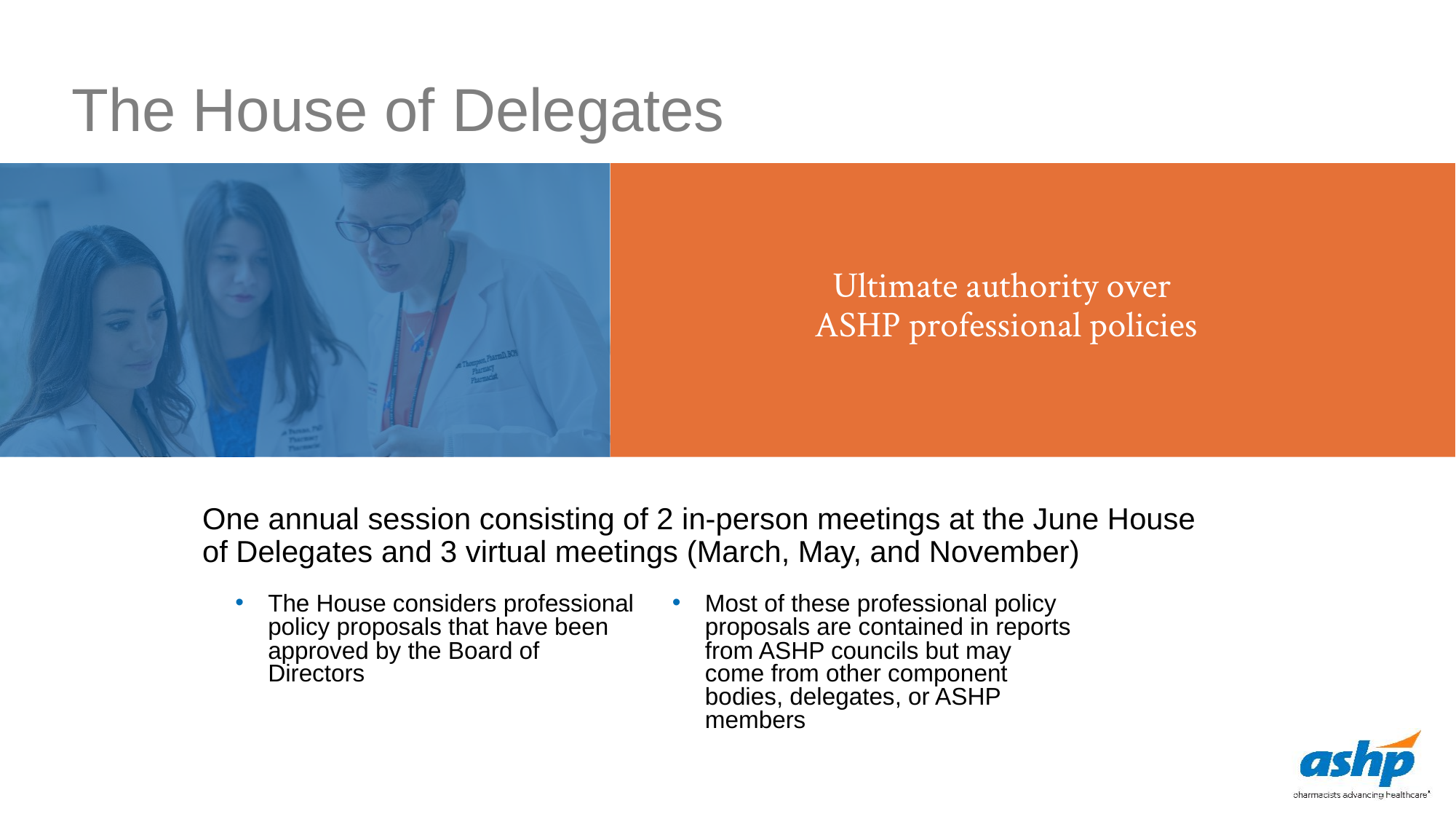

The House of Delegates
Ultimate authority over
ASHP professional policies
One annual session consisting of 2 in-person meetings at the June House of Delegates and 3 virtual meetings (March, May, and November)

The House considers professional policy proposals that have been approved by the Board of Directors

Most of these professional policy proposals are contained in reports from ASHP councils but may come from other component bodies, delegates, or ASHP members